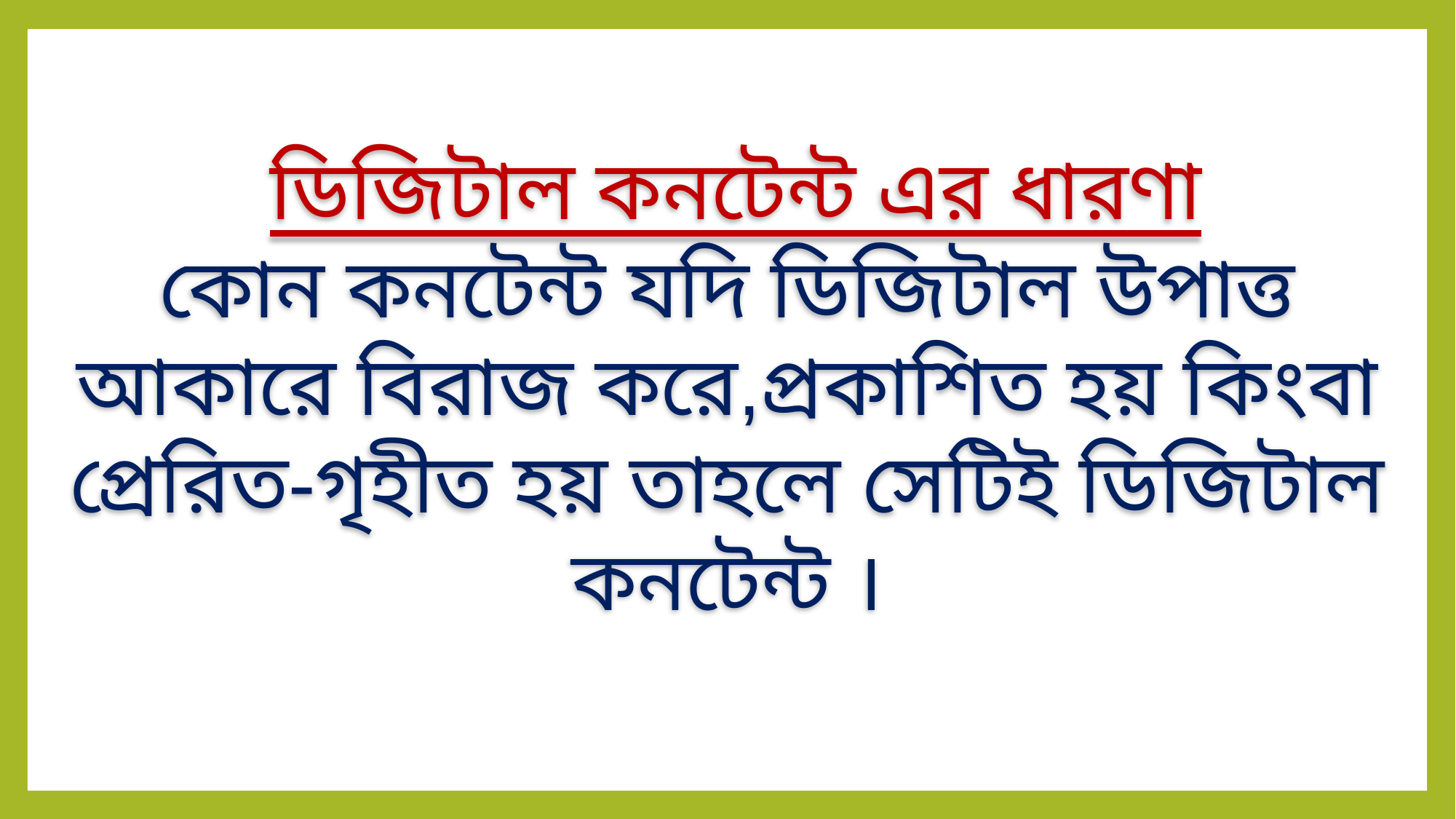

# ডিজিটাল কনটেন্ট এর ধারণা কোন কনটেন্ট যদি ডিজিটাল উপাত্ত আকারে বিরাজ করে,প্রকাশিত হয় কিংবা প্রেরিত-গৃহীত হয় তাহলে সেটিই ডিজিটাল কনটেন্ট ।